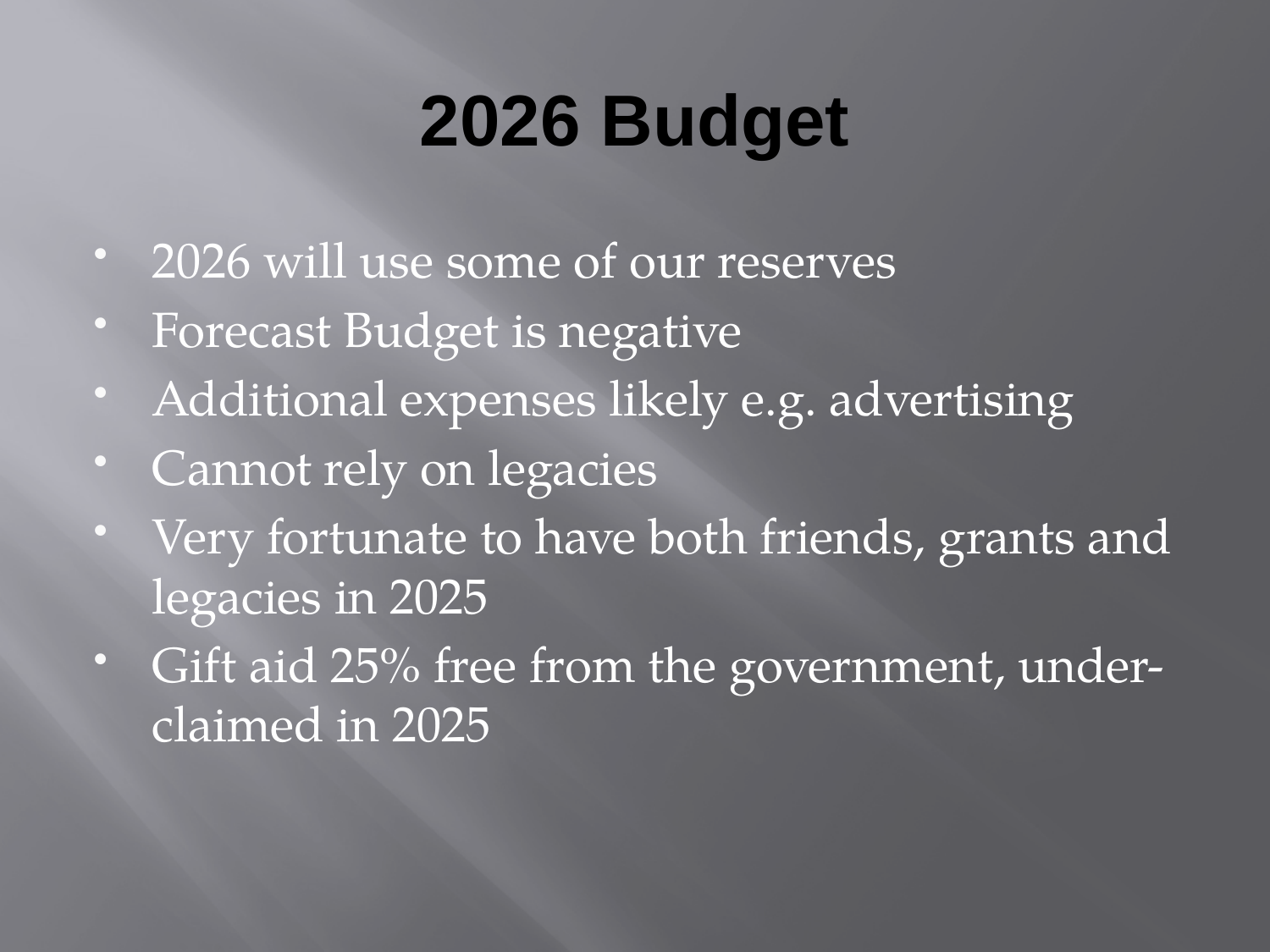

# 2026 Budget
2026 will use some of our reserves
Forecast Budget is negative
Additional expenses likely e.g. advertising
Cannot rely on legacies
Very fortunate to have both friends, grants and legacies in 2025
Gift aid 25% free from the government, under-claimed in 2025